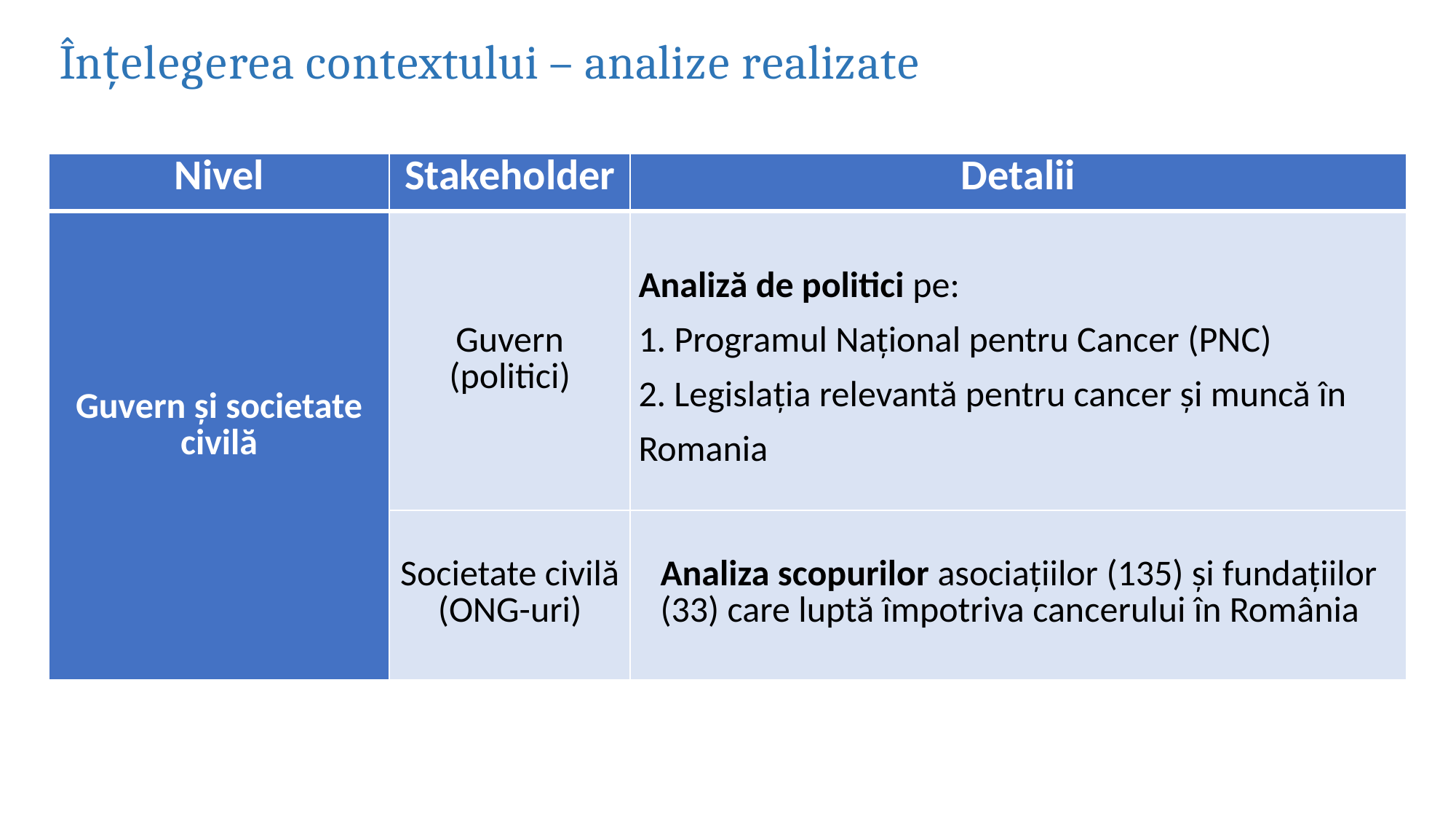

Înțelegerea contextului – analize realizate
| Nivel | Stakeholder | Detalii |
| --- | --- | --- |
| Guvern și societate civilă | Guvern (politici) | Analiză de politici pe: 1. Programul Național pentru Cancer (PNC) 2. Legislația relevantă pentru cancer și muncă în Romania |
|  | Societate civilă (ONG-uri) | Analiza scopurilor asociațiilor (135) și fundațiilor (33) care luptă împotriva cancerului în România |